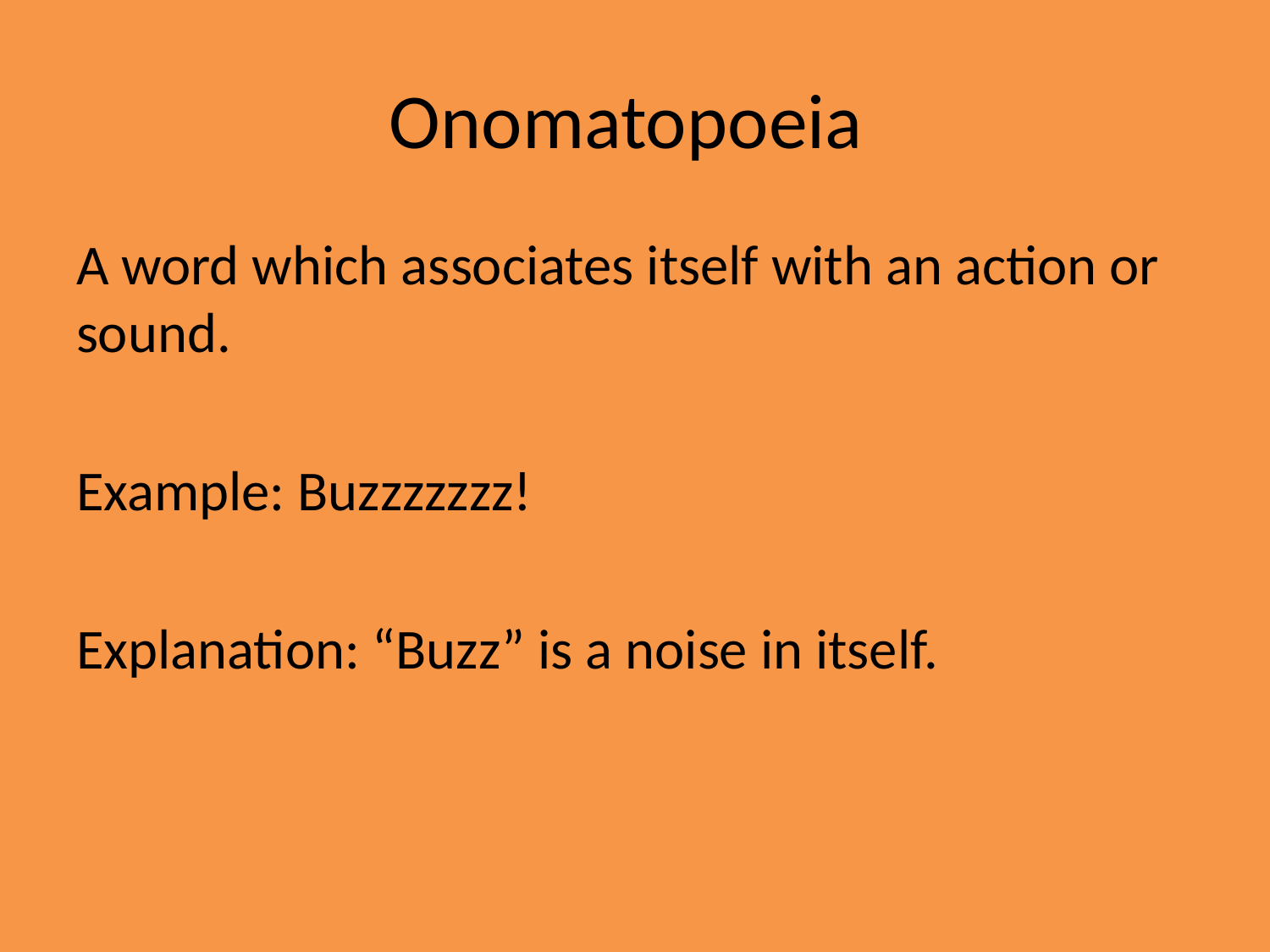

# Onomatopoeia
A word which associates itself with an action or sound.

Example: Buzzzzzzz!

Explanation: “Buzz” is a noise in itself.